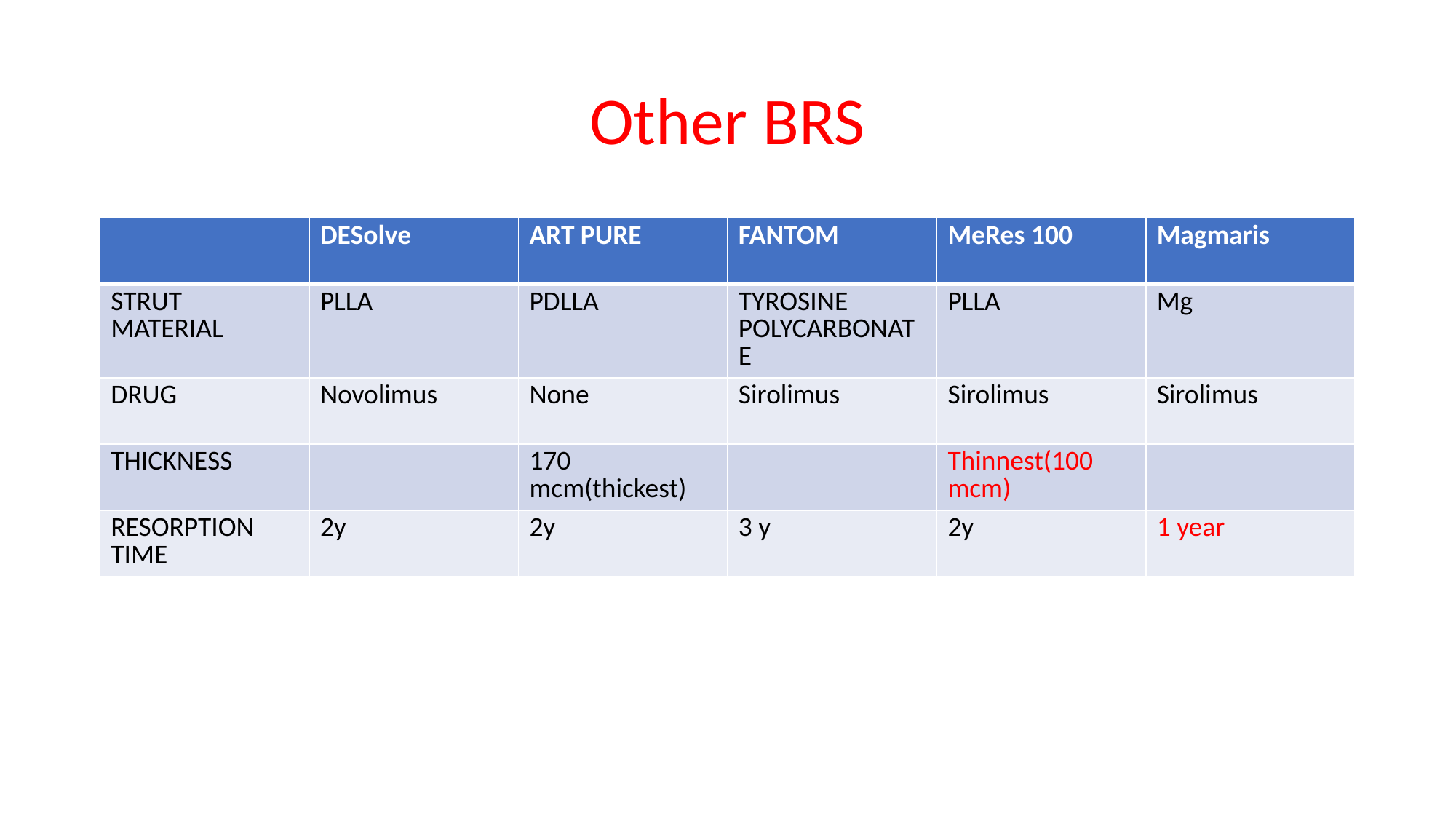

# Other BRS
|  | DESolve | ART PURE | FANTOM | MeRes 100 | Magmaris |
| --- | --- | --- | --- | --- | --- |
| STRUT MATERIAL | PLLA | PDLLA | TYROSINE POLYCARBONATE | PLLA | Mg |
| DRUG | Novolimus | None | Sirolimus | Sirolimus | Sirolimus |
| THICKNESS |  | 170 mcm(thickest) |  | Thinnest(100 mcm) |  |
| RESORPTION TIME | 2y | 2y | 3 y | 2y | 1 year |